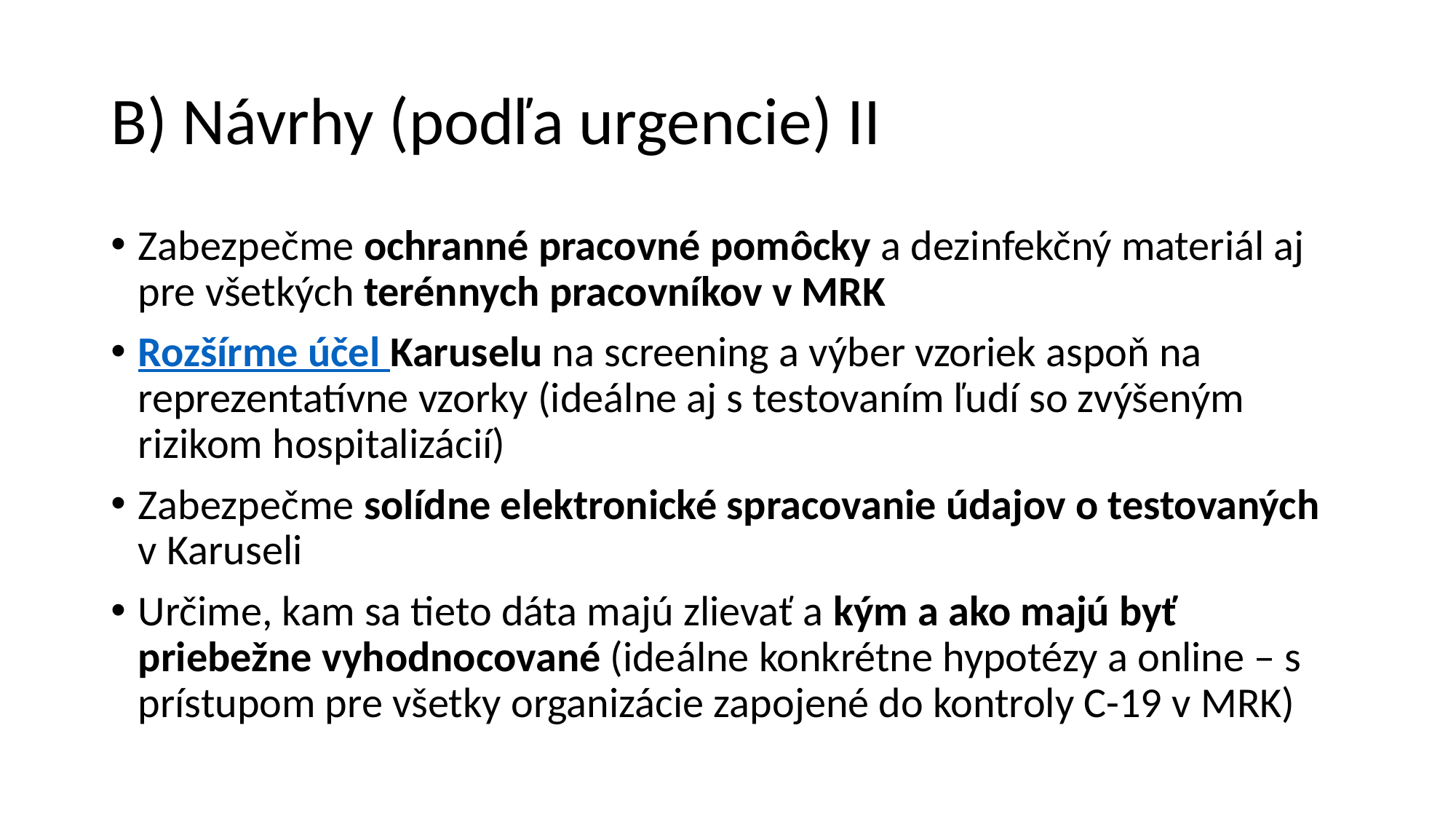

# B) Návrhy (podľa urgencie) II
Zabezpečme ochranné pracovné pomôcky a dezinfekčný materiál aj pre všetkých terénnych pracovníkov v MRK
Rozšírme účel Karuselu na screening a výber vzoriek aspoň na reprezentatívne vzorky (ideálne aj s testovaním ľudí so zvýšeným rizikom hospitalizácií)
Zabezpečme solídne elektronické spracovanie údajov o testovaných v Karuseli
Určime, kam sa tieto dáta majú zlievať a kým a ako majú byť priebežne vyhodnocované (ideálne konkrétne hypotézy a online – s prístupom pre všetky organizácie zapojené do kontroly C-19 v MRK)